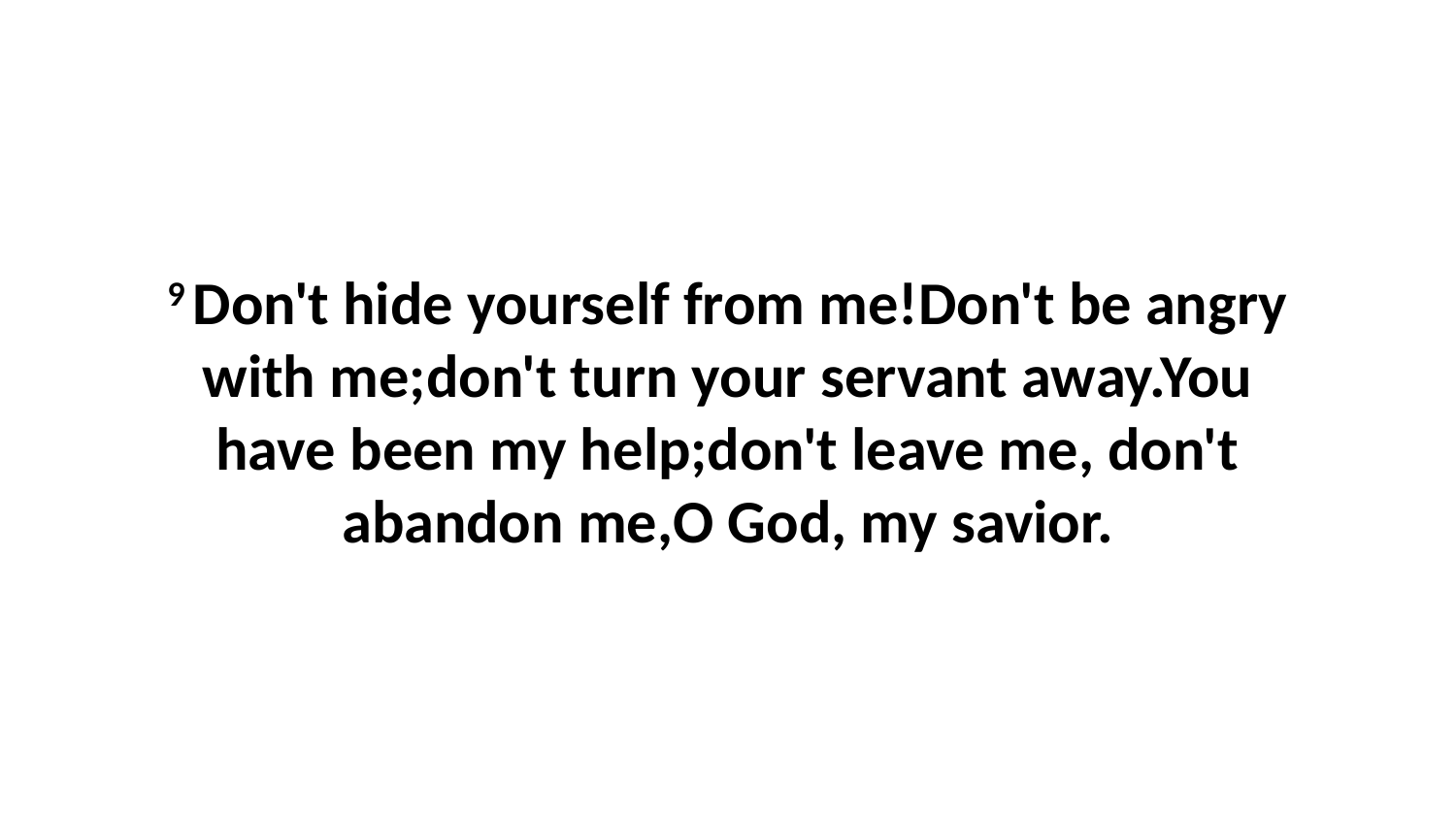

9 Don't hide yourself from me!Don't be angry with me;don't turn your servant away.You have been my help;don't leave me, don't abandon me,O God, my savior.